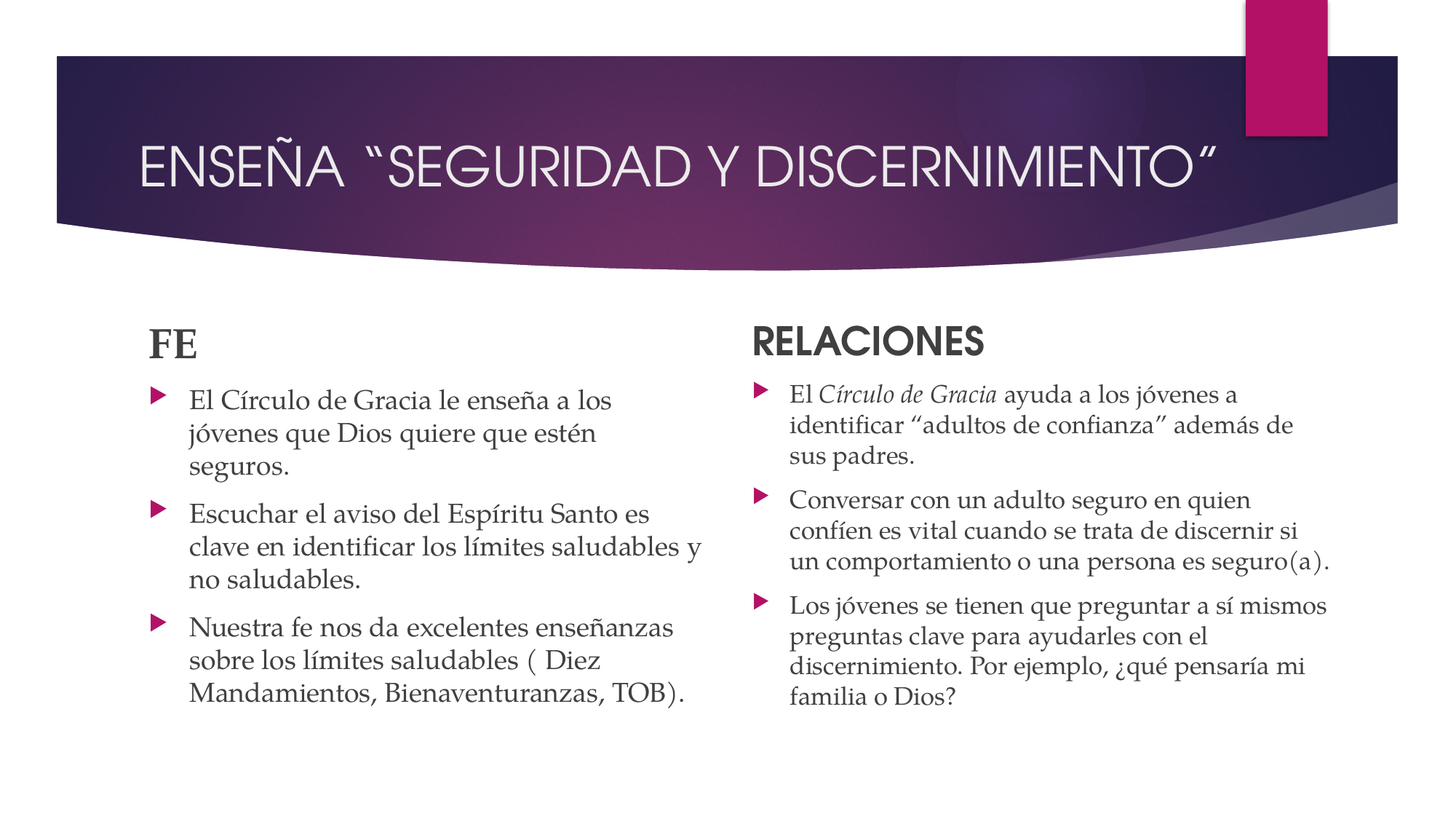

# ENSEÑA “SEGURIDAD Y DISCERNIMIENTO”
FE
El Círculo de Gracia le enseña a los jóvenes que Dios quiere que estén seguros.
Escuchar el aviso del Espíritu Santo es clave en identificar los límites saludables y no saludables.
Nuestra fe nos da excelentes enseñanzas sobre los límites saludables ( Diez Mandamientos, Bienaventuranzas, TOB).
RELACIONES
El Círculo de Gracia ayuda a los jóvenes a identificar “adultos de confianza” además de sus padres.
Conversar con un adulto seguro en quien confíen es vital cuando se trata de discernir si un comportamiento o una persona es seguro(a).
Los jóvenes se tienen que preguntar a sí mismos preguntas clave para ayudarles con el discernimiento. Por ejemplo, ¿qué pensaría mi familia o Dios?